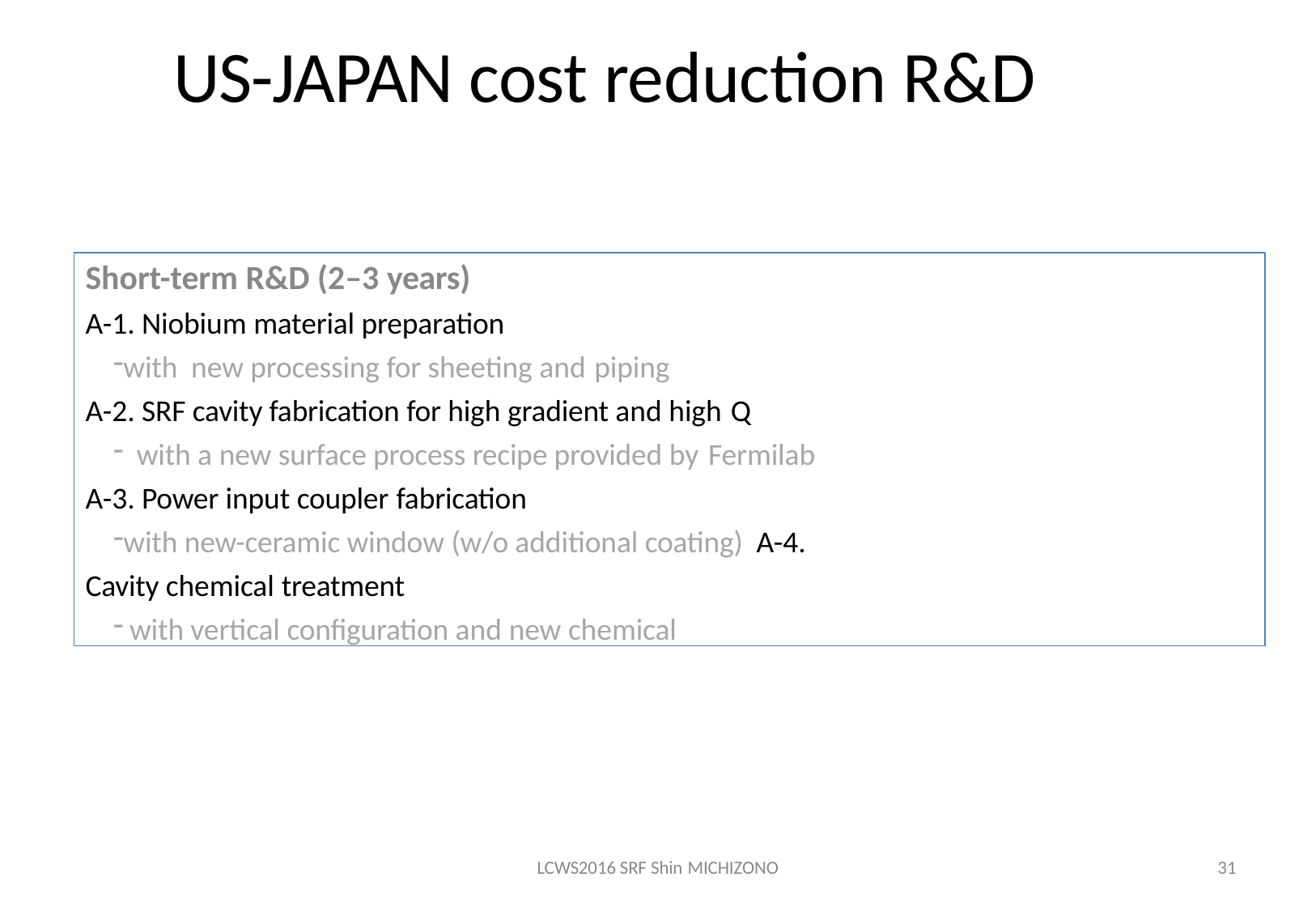

# US-JAPAN cost reduction R&D
Short-term R&D (2–3 years)
A-1. Niobium material preparation
with  new processing for sheeting and piping
A-2. SRF cavity fabrication for high gradient and high Q
with a new surface process recipe provided by Fermilab
A-3. Power input coupler fabrication
with new-ceramic window (w/o additional coating)  A-4. Cavity chemical treatment
with vertical configuration and new chemical
LCWS2016 SRF Shin MICHIZONO
31